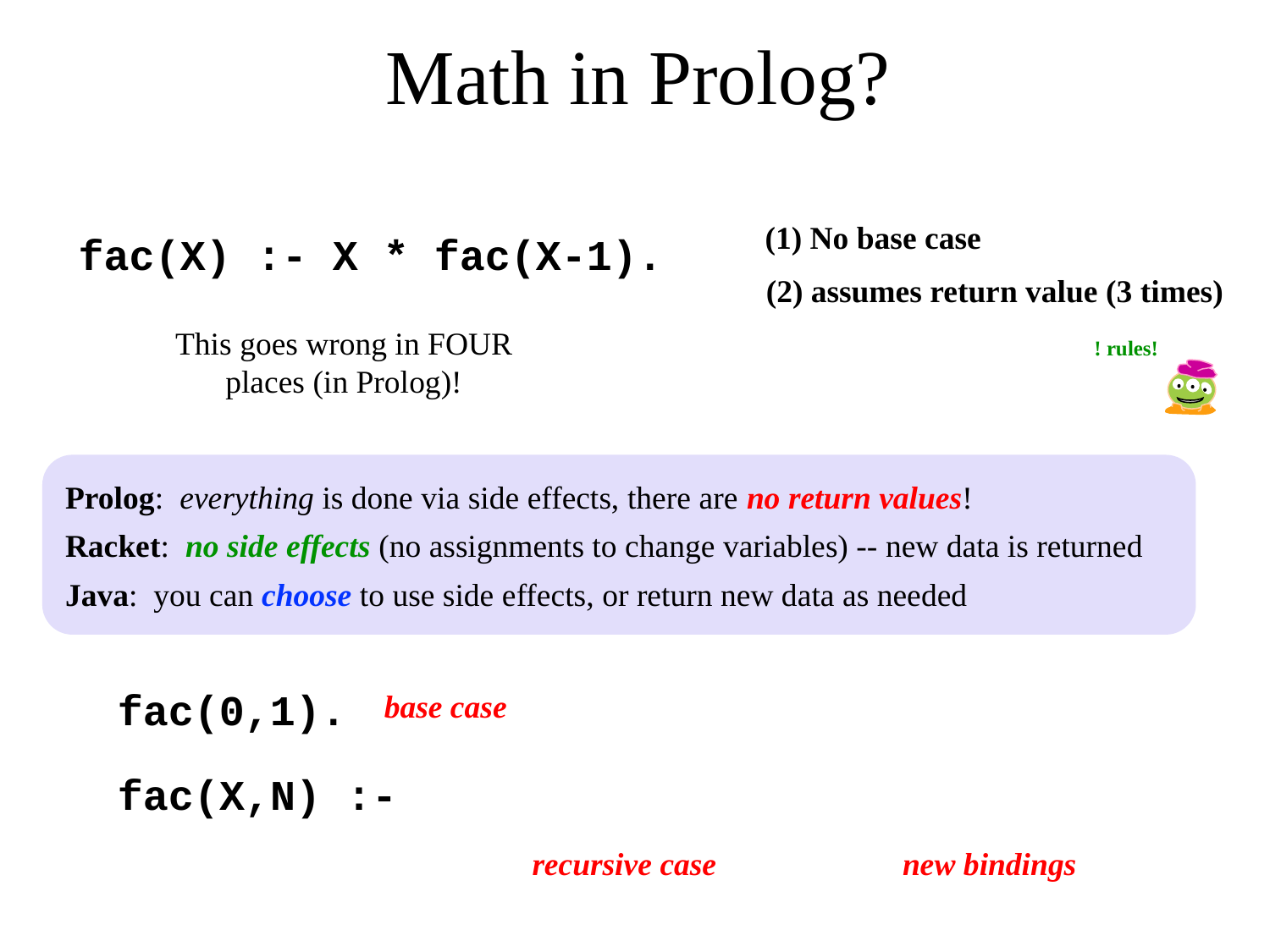

Math in Prolog?
(1) No base case
fac(X) :- X * fac(X-1).
(2) assumes return value (3 times)
This goes wrong in FOUR places (in Prolog)!
! rules!

Prolog:  everything is done via side effects, there are no return values!
Racket:  no side effects (no assignments to change variables) -- new data is returned
Java:  you can choose to use side effects, or return new data as needed
fac(0,1).
base case
fac(X,N) :-
recursive case
new bindings